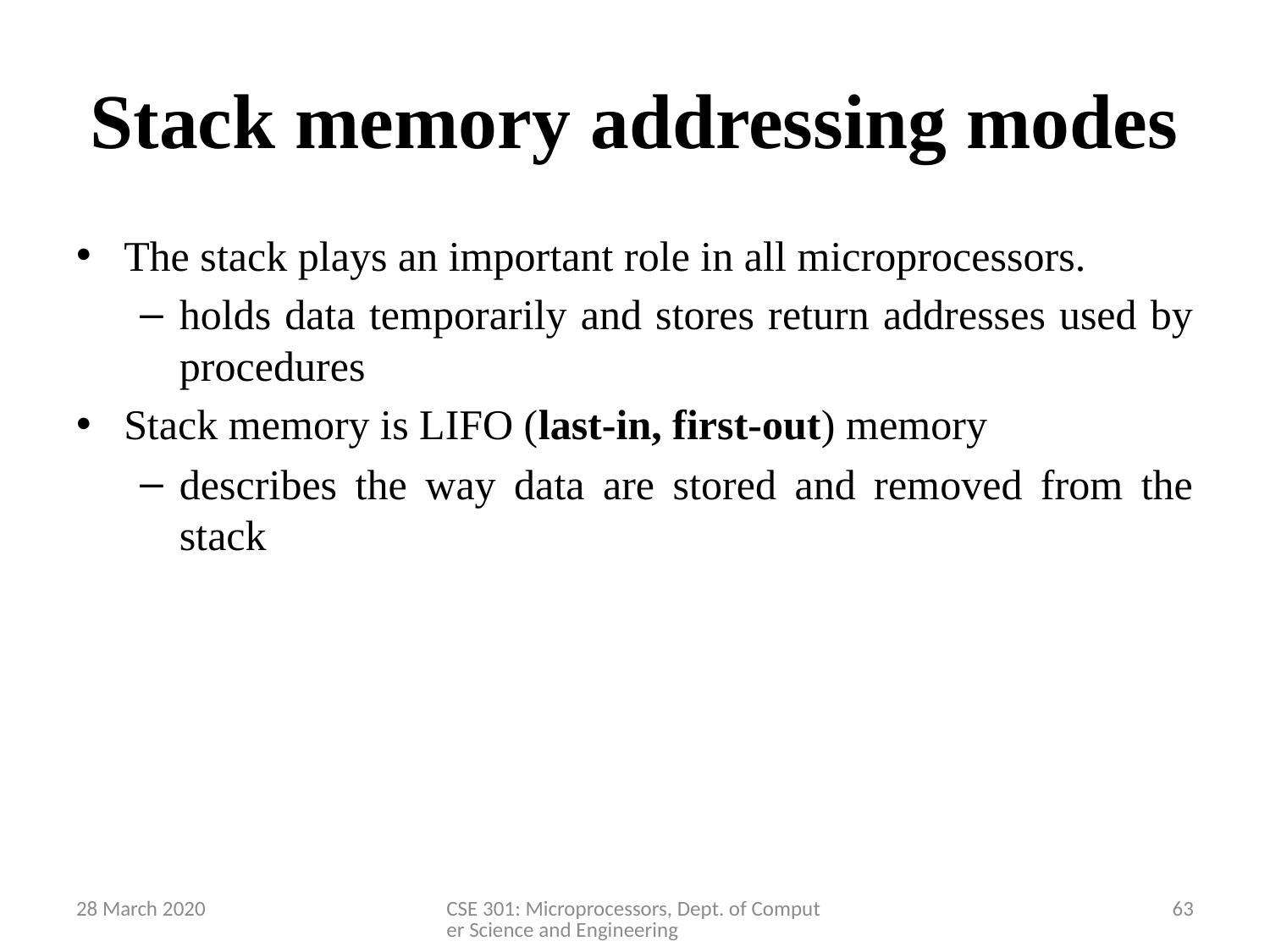

# Stack memory addressing modes
The stack plays an important role in all microprocessors.
holds data temporarily and stores return addresses used by procedures
Stack memory is LIFO (last-in, first-out) memory
describes the way data are stored and removed from the stack

28 March 2020
CSE 301: Microprocessors, Dept. of Computer Science and Engineering
63